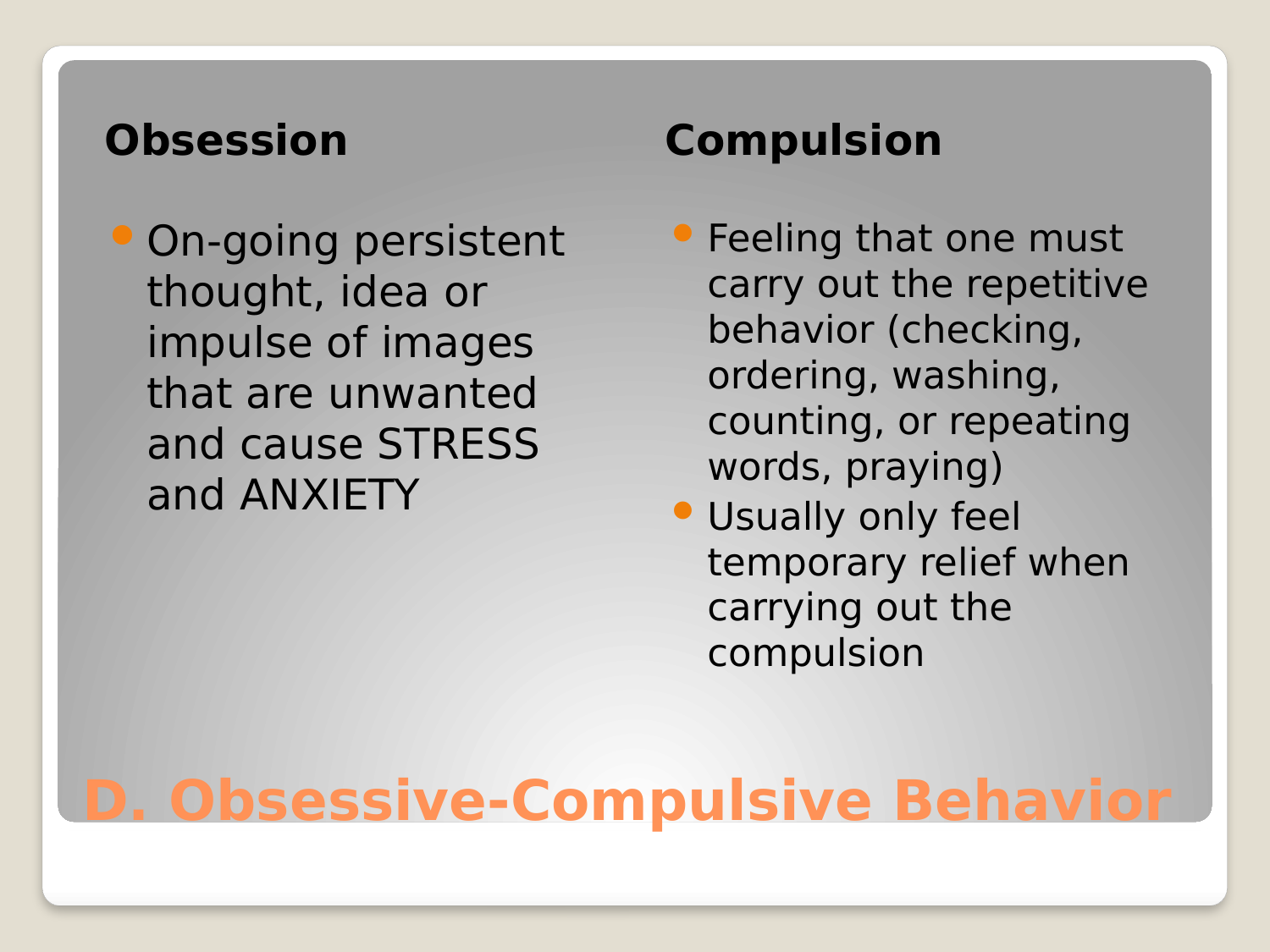

Obsession
Compulsion
On-going persistent thought, idea or impulse of images that are unwanted and cause STRESS and ANXIETY
Feeling that one must carry out the repetitive behavior (checking, ordering, washing, counting, or repeating words, praying)
Usually only feel temporary relief when carrying out the compulsion
# D. Obsessive-Compulsive Behavior